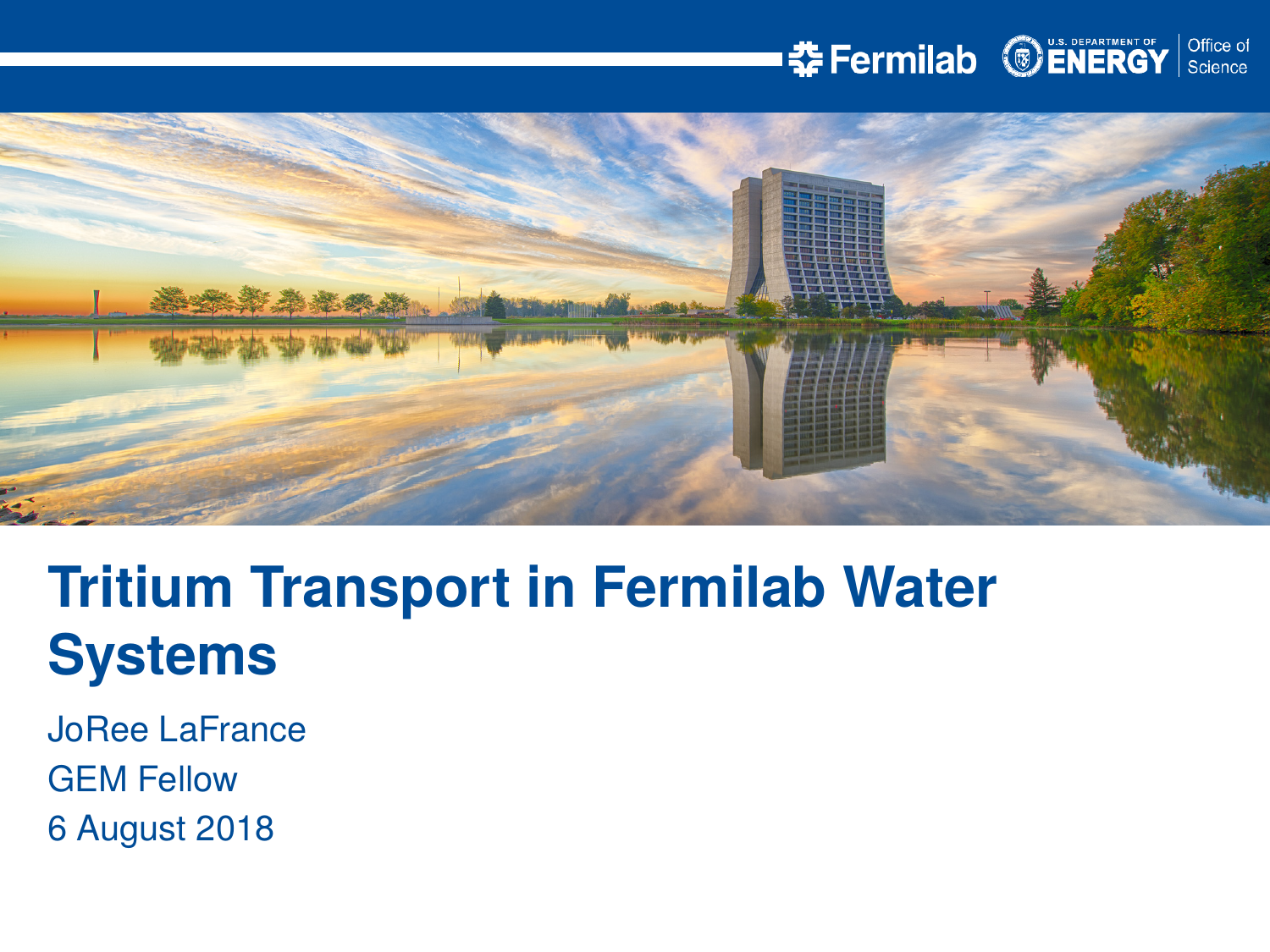

Tritium Transport in Fermilab Water Systems
JoRee LaFrance
GEM Fellow
6 August 2018